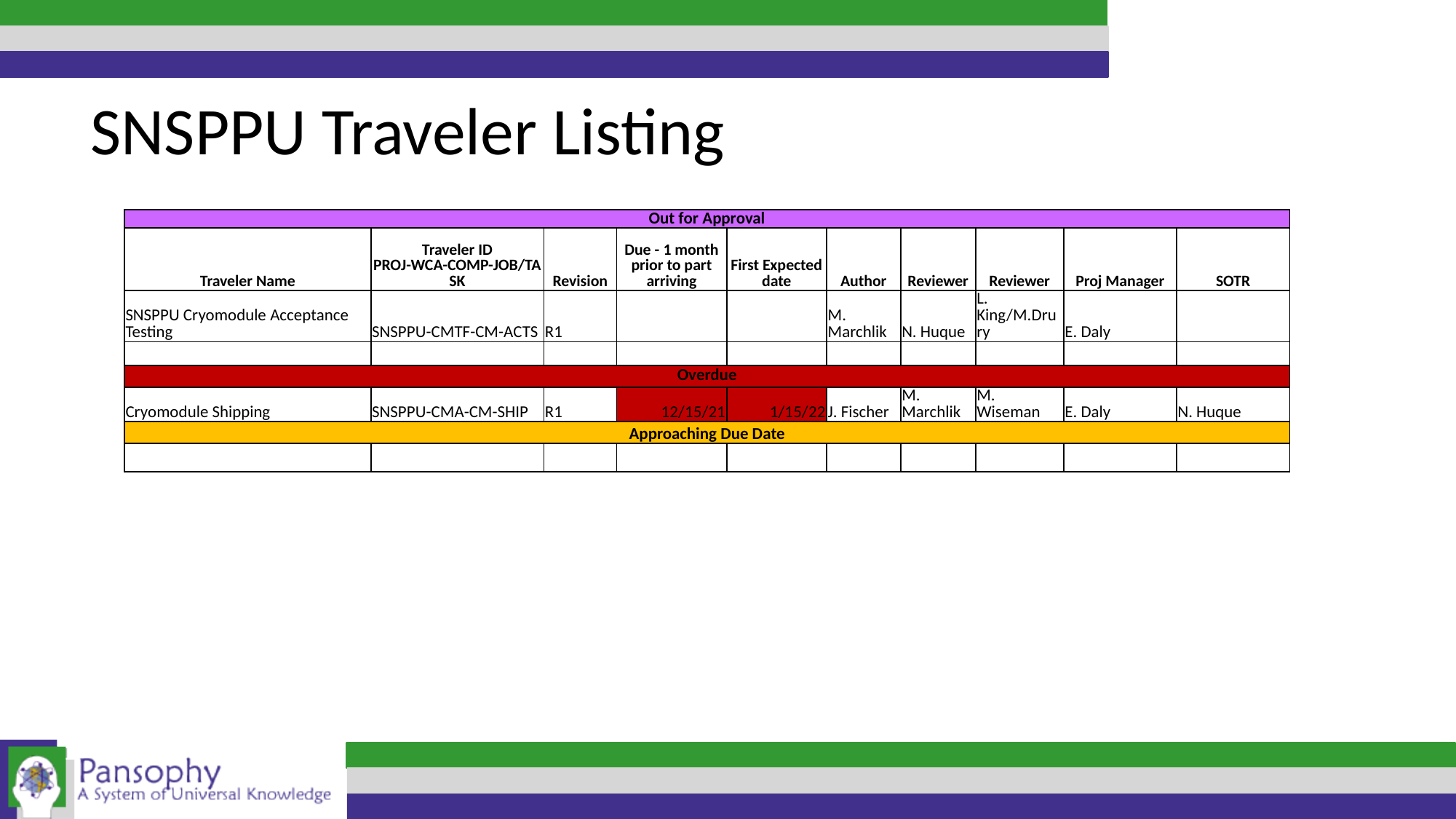

SNSPPU Traveler Listing
| Out for Approval |  |  |  |  |  |  |  |  |  |
| --- | --- | --- | --- | --- | --- | --- | --- | --- | --- |
| Traveler Name | Traveler ID PROJ-WCA-COMP-JOB/TASK | Revision | Due - 1 month prior to part arriving | First Expected date | Author | Reviewer | Reviewer | Proj Manager | SOTR |
| SNSPPU Cryomodule Acceptance Testing | SNSPPU-CMTF-CM-ACTS | R1 |  |  | M. Marchlik | N. Huque | L. King/M.Drury | E. Daly |  |
|  |  |  |  |  |  |  |  |  |  |
| Overdue |  |  |  |  |  |  |  |  |  |
| Cryomodule Shipping | SNSPPU-CMA-CM-SHIP | R1 | 12/15/21 | 1/15/22 | J. Fischer | M. Marchlik | M. Wiseman | E. Daly | N. Huque |
| Approaching Due Date |  |  |  |  |  |  |  |  |  |
|  |  |  |  |  |  |  |  |  |  |